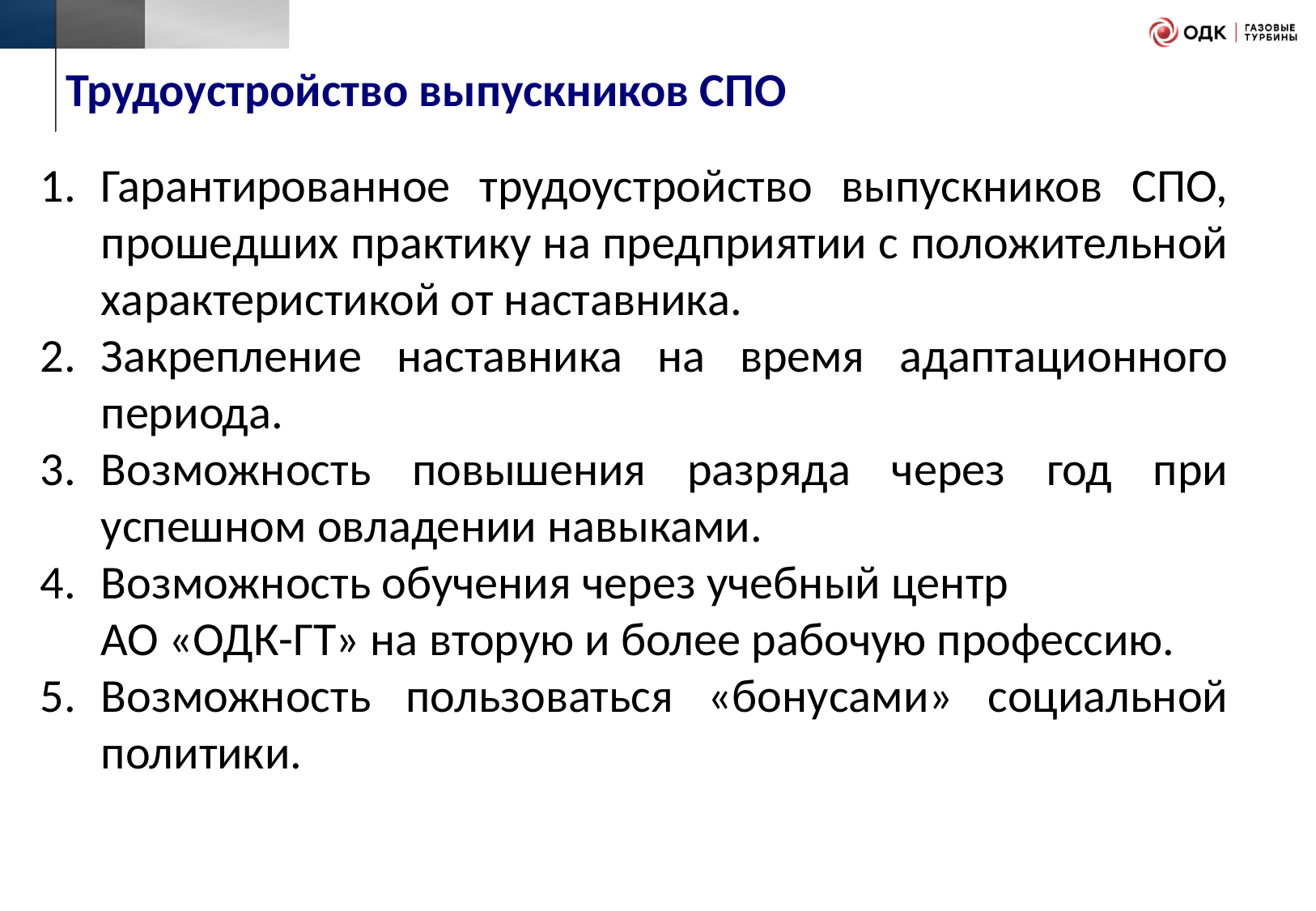

Трудоустройство выпускников СПО
Гарантированное трудоустройство выпускников СПО, прошедших практику на предприятии с положительной характеристикой от наставника.
Закрепление наставника на время адаптационного периода.
Возможность повышения разряда через год при успешном овладении навыками.
Возможность обучения через учебный центр                     АО «ОДК-ГТ» на вторую и более рабочую профессию.
Возможность пользоваться «бонусами» социальной политики.